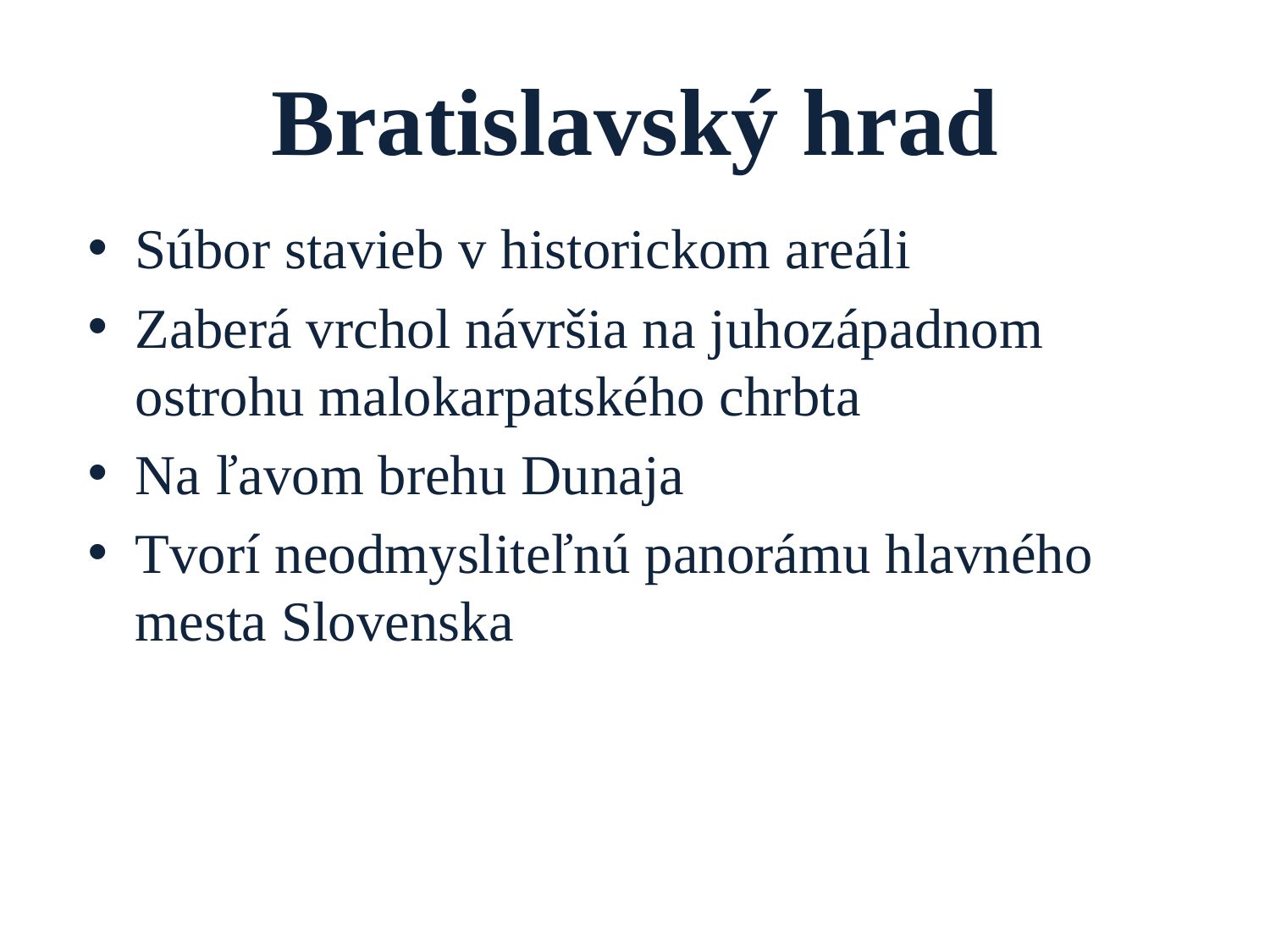

# Bratislavský hrad
Súbor stavieb v historickom areáli
Zaberá vrchol návršia na juhozápadnom ostrohu malokarpatského chrbta
Na ľavom brehu Dunaja
Tvorí neodmysliteľnú panorámu hlavného mesta Slovenska